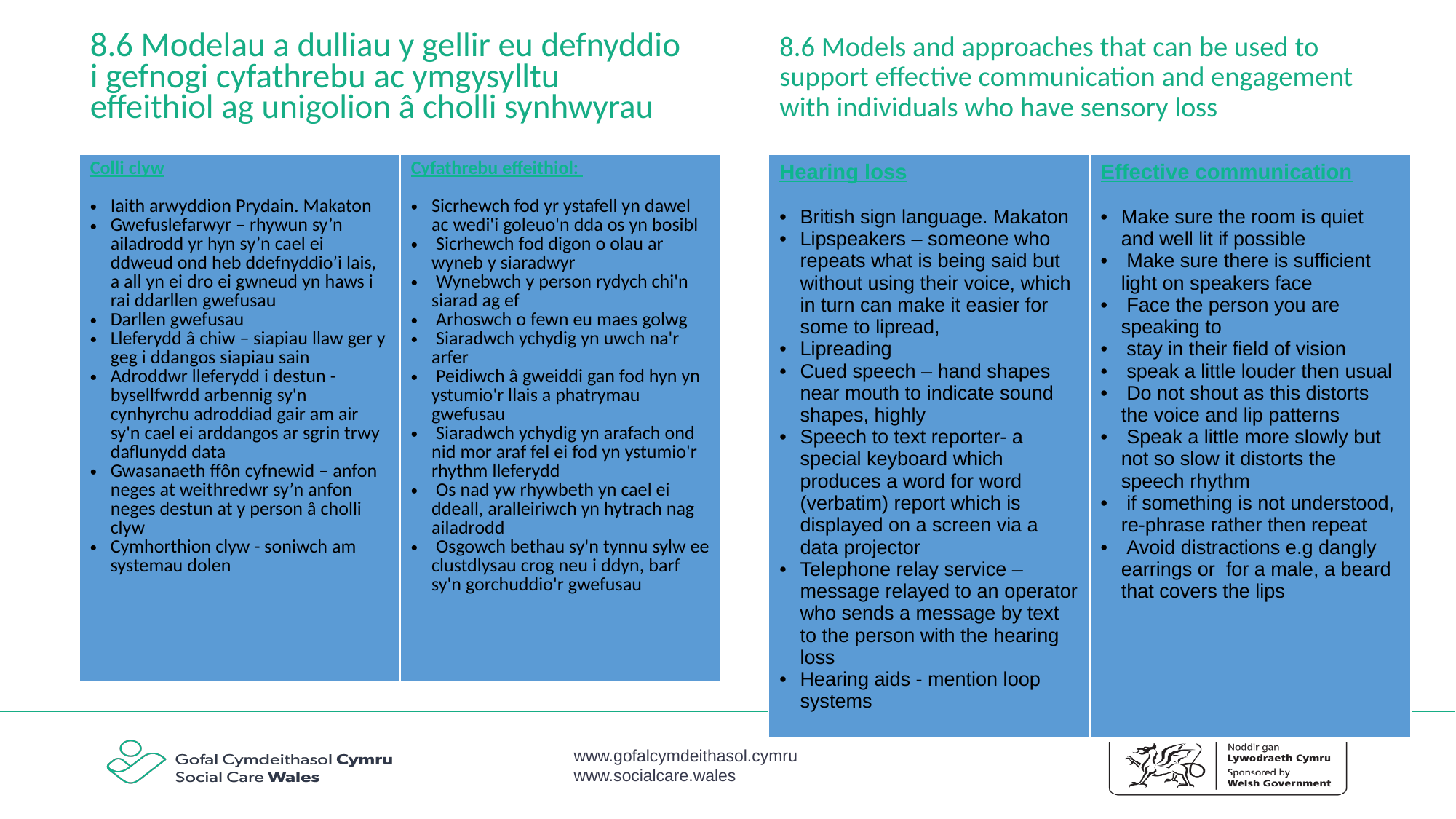

8.6 Modelau a dulliau y gellir eu defnyddio i gefnogi cyfathrebu ac ymgysylltu effeithiol ag unigolion â cholli synhwyrau

8.6 Models and approaches that can be used to support effective communication and engagement with individuals who have sensory loss
| Colli clyw Iaith arwyddion Prydain. Makaton Gwefuslefarwyr – rhywun sy’n ailadrodd yr hyn sy’n cael ei ddweud ond heb ddefnyddio’i lais, a all yn ei dro ei gwneud yn haws i rai ddarllen gwefusau Darllen gwefusau Lleferydd â chiw – siapiau llaw ger y geg i ddangos siapiau sain Adroddwr lleferydd i destun - bysellfwrdd arbennig sy'n cynhyrchu adroddiad gair am air sy'n cael ei arddangos ar sgrin trwy daflunydd data Gwasanaeth ffôn cyfnewid – anfon neges at weithredwr sy’n anfon neges destun at y person â cholli clyw Cymhorthion clyw - soniwch am systemau dolen | Cyfathrebu effeithiol:  Sicrhewch fod yr ystafell yn dawel ac wedi'i goleuo'n dda os yn bosibl Sicrhewch fod digon o olau ar wyneb y siaradwyr Wynebwch y person rydych chi'n siarad ag ef Arhoswch o fewn eu maes golwg Siaradwch ychydig yn uwch na'r arfer Peidiwch â gweiddi gan fod hyn yn ystumio'r llais a phatrymau gwefusau Siaradwch ychydig yn arafach ond nid mor araf fel ei fod yn ystumio'r rhythm lleferydd Os nad yw rhywbeth yn cael ei ddeall, aralleiriwch yn hytrach nag ailadrodd Osgowch bethau sy'n tynnu sylw ee clustdlysau crog neu i ddyn, barf sy'n gorchuddio'r gwefusau |
| --- | --- |
| Hearing loss British sign language. Makaton Lipspeakers – someone who repeats what is being said but without using their voice, which in turn can make it easier for some to lipread, Lipreading Cued speech – hand shapes near mouth to indicate sound shapes, highly Speech to text reporter- a special keyboard which produces a word for word (verbatim) report which is displayed on a screen via a data projector Telephone relay service – message relayed to an operator who sends a message by text to the person with the hearing loss Hearing aids - mention loop systems | Effective communication Make sure the room is quiet and well lit if possible Make sure there is sufficient light on speakers face Face the person you are speaking to stay in their field of vision speak a little louder then usual Do not shout as this distorts the voice and lip patterns Speak a little more slowly but not so slow it distorts the speech rhythm if something is not understood, re-phrase rather then repeat Avoid distractions e.g dangly earrings or for a male, a beard that covers the lips |
| --- | --- |